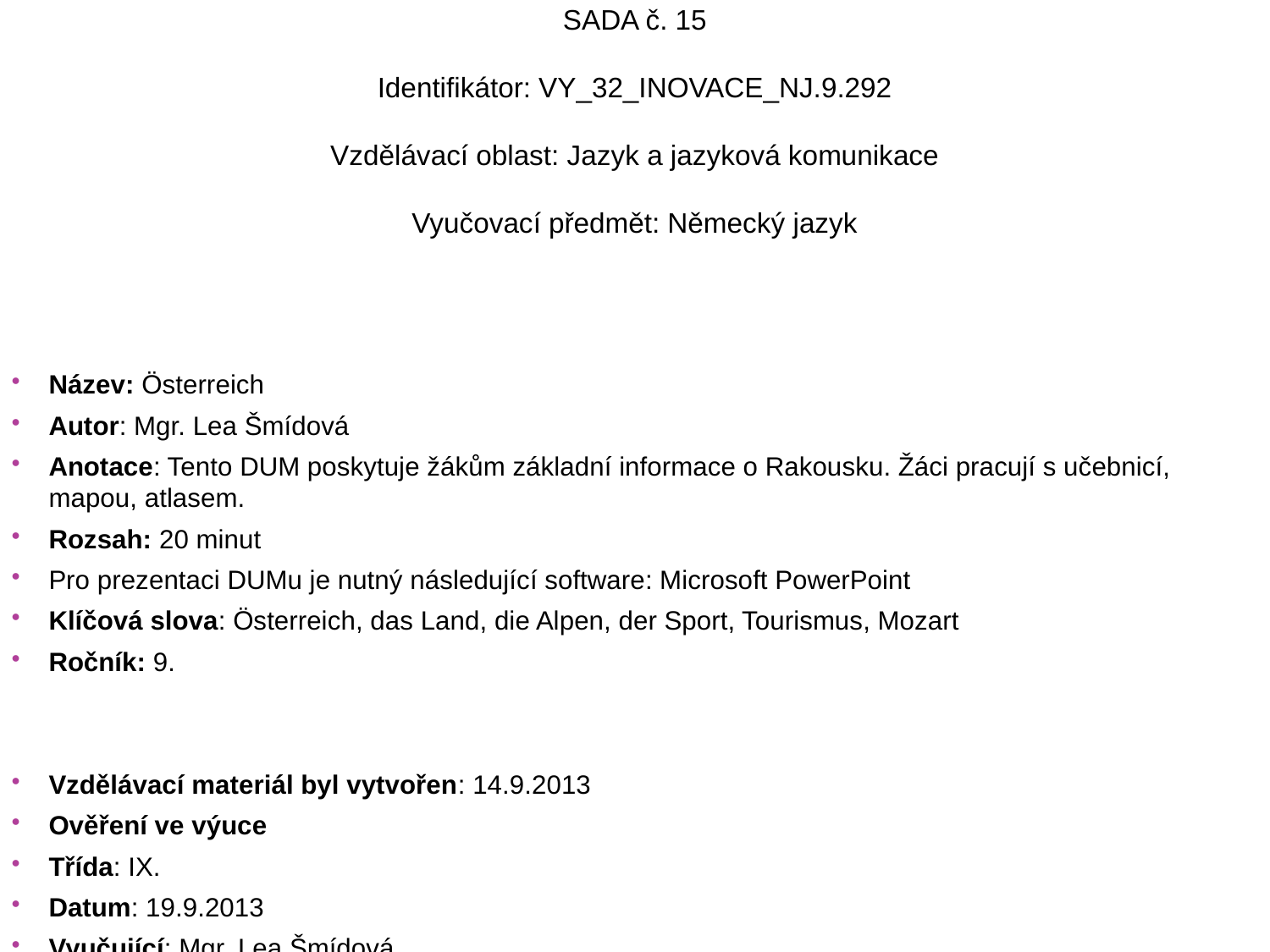

# SADA č. 15 Identifikátor: VY_32_INOVACE_NJ.9.292 Vzdělávací oblast: Jazyk a jazyková komunikace Vyučovací předmět: Německý jazyk

Název: Österreich
Autor: Mgr. Lea Šmídová
Anotace: Tento DUM poskytuje žákům základní informace o Rakousku. Žáci pracují s učebnicí, mapou, atlasem.
Rozsah: 20 minut
Pro prezentaci DUMu je nutný následující software: Microsoft PowerPoint
Klíčová slova: Österreich, das Land, die Alpen, der Sport, Tourismus, Mozart
Ročník: 9.

Vzdělávací materiál byl vytvořen: 14.9.2013
Ověření ve výuce
Třída: IX.
Datum: 19.9.2013
Vyučující: Mgr. Lea Šmídová